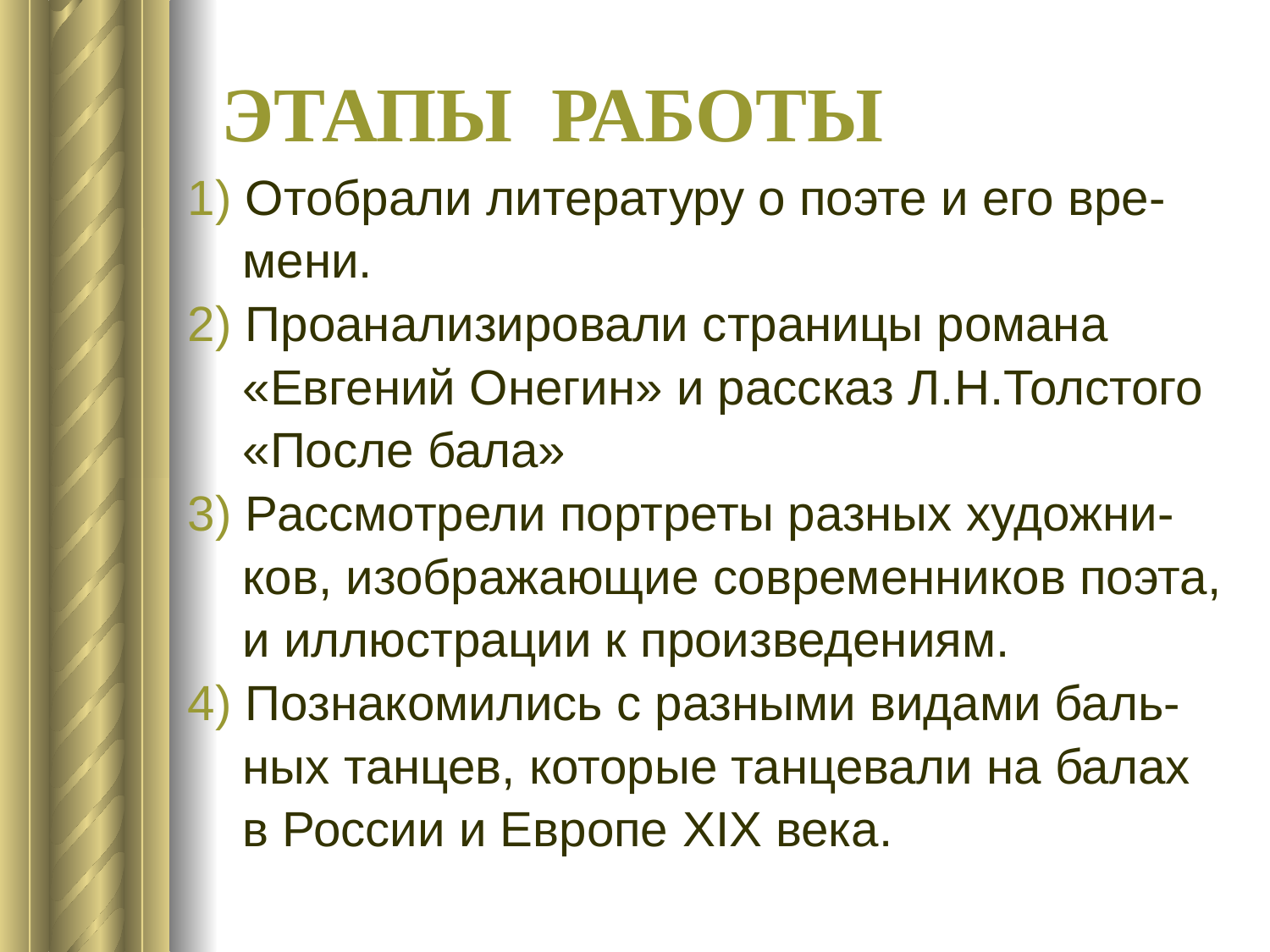

# ЭТАПЫ  РАБОТЫ
1) Отобрали литературу о поэте и его вре-
    мени.
2) Проанализировали страницы романа
    «Евгений Онегин» и рассказ Л.Н.Толстого
    «После бала»
3) Рассмотрели портреты разных художни-
    ков, изображающие современников поэта,
    и иллюстрации к произведениям.
4) Познакомились с разными видами баль-
    ных танцев, которые танцевали на балах
    в России и Европе XIX века.